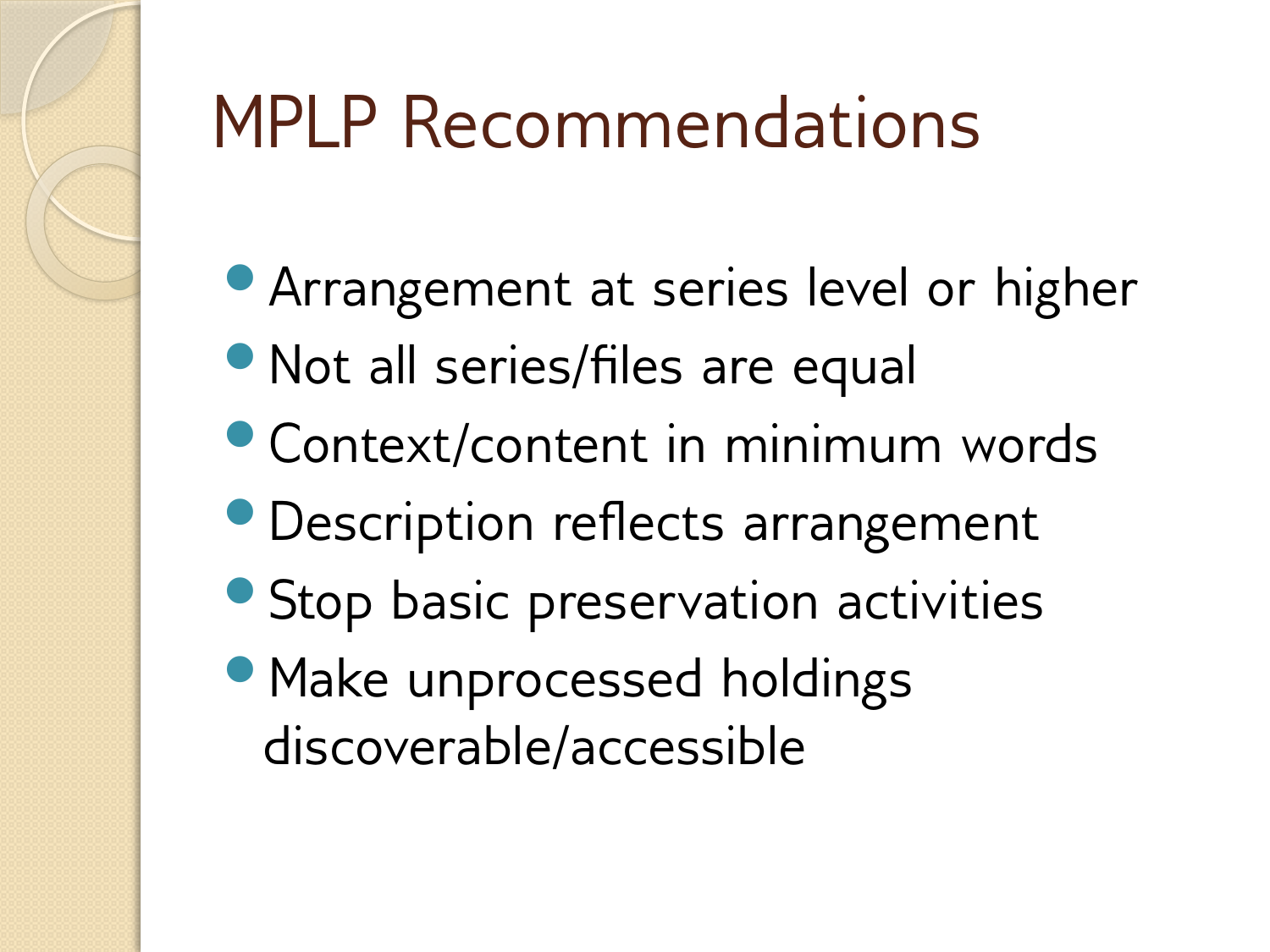

# MPLP Recommendations
Arrangement at series level or higher
Not all series/files are equal
Context/content in minimum words
Description reflects arrangement
Stop basic preservation activities
Make unprocessed holdings discoverable/accessible